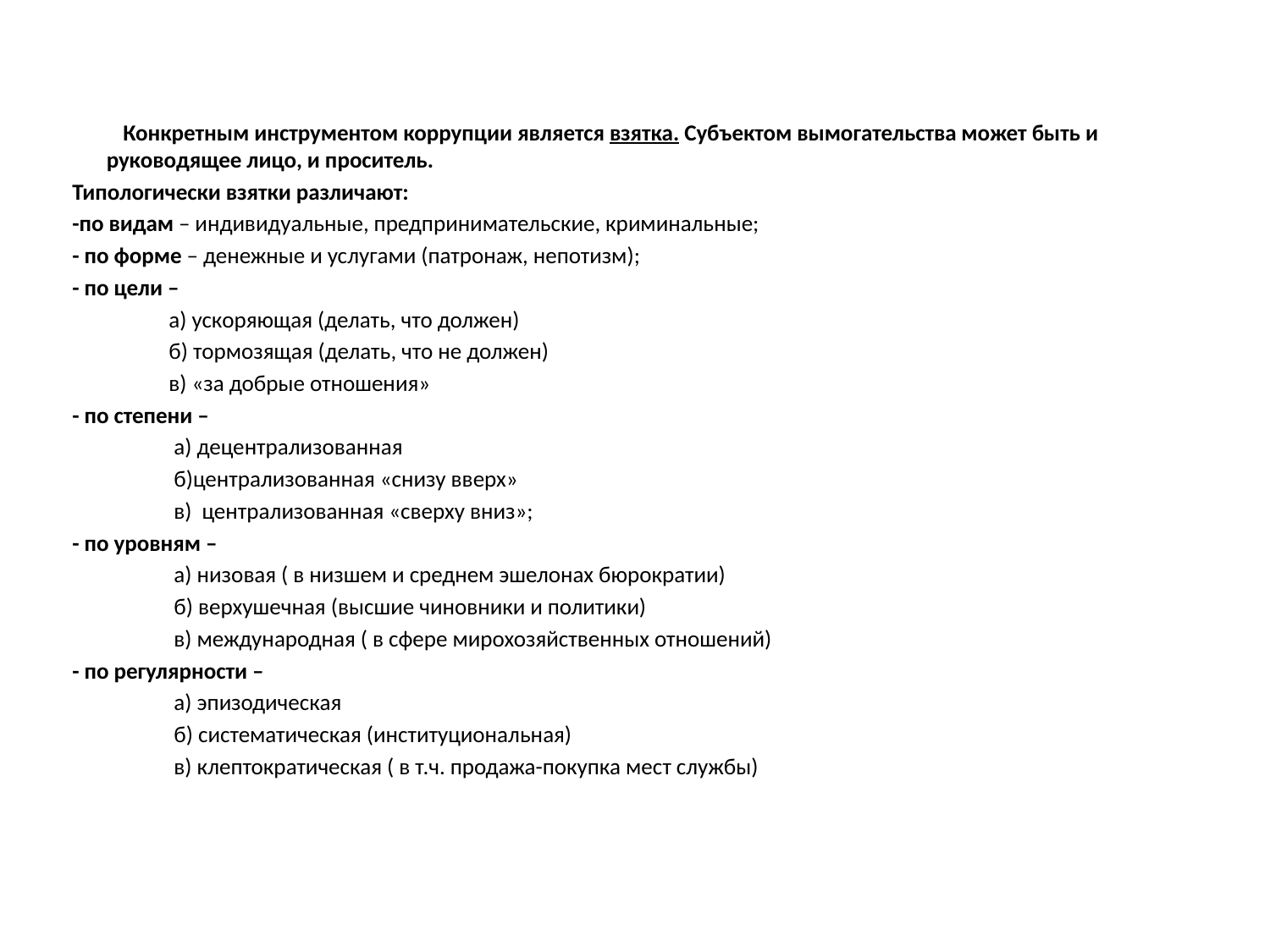

Конкретным инструментом коррупции является взятка. Субъектом вымогательства может быть и руководящее лицо, и проситель.
Типологически взятки различают:
-по видам – индивидуальные, предпринимательские, криминальные;
- по форме – денежные и услугами (патронаж, непотизм);
- по цели –
                   а) ускоряющая (делать, что должен)
                   б) тормозящая (делать, что не должен)
                   в) «за добрые отношения»
- по степени –
                    а) децентрализованная
                    б)централизованная «снизу вверх»
                    в)  централизованная «сверху вниз»;
- по уровням –
                    а) низовая ( в низшем и среднем эшелонах бюрократии)
                    б) верхушечная (высшие чиновники и политики)
                    в) международная ( в сфере мирохозяйственных отношений)
- по регулярности –
                    а) эпизодическая
                    б) систематическая (институциональная)
                    в) клептократическая ( в т.ч. продажа-покупка мест службы)